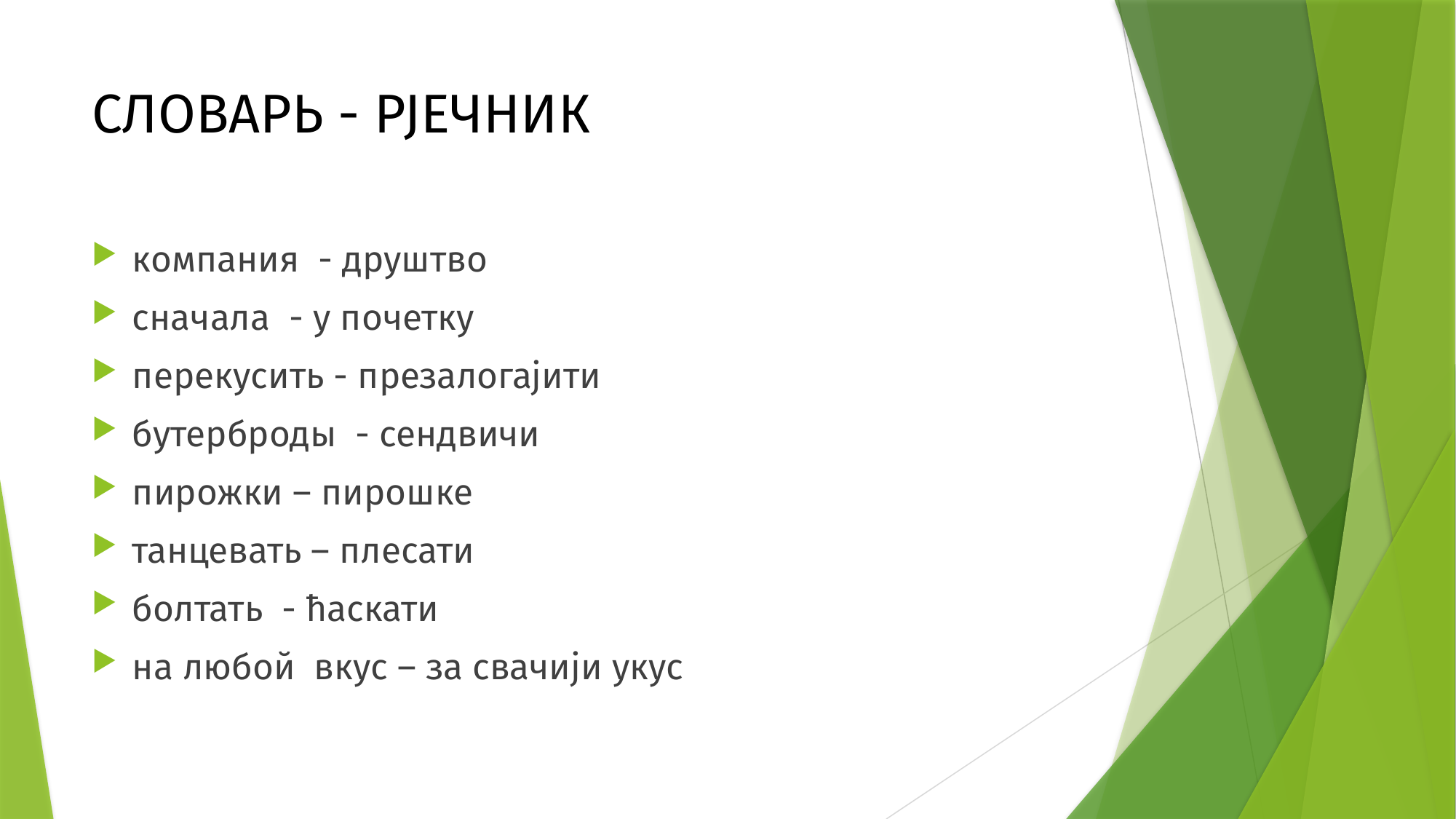

# СЛОВАРЬ - РЈЕЧНИК
компания  - друштво
сначала  - у почетку
перекусить - презалогајити
бутерброды  - сендвичи
пирожки – пирошке
танцевать – плесати
болтать  - ћаскати
на любой  вкус – за свачији укус